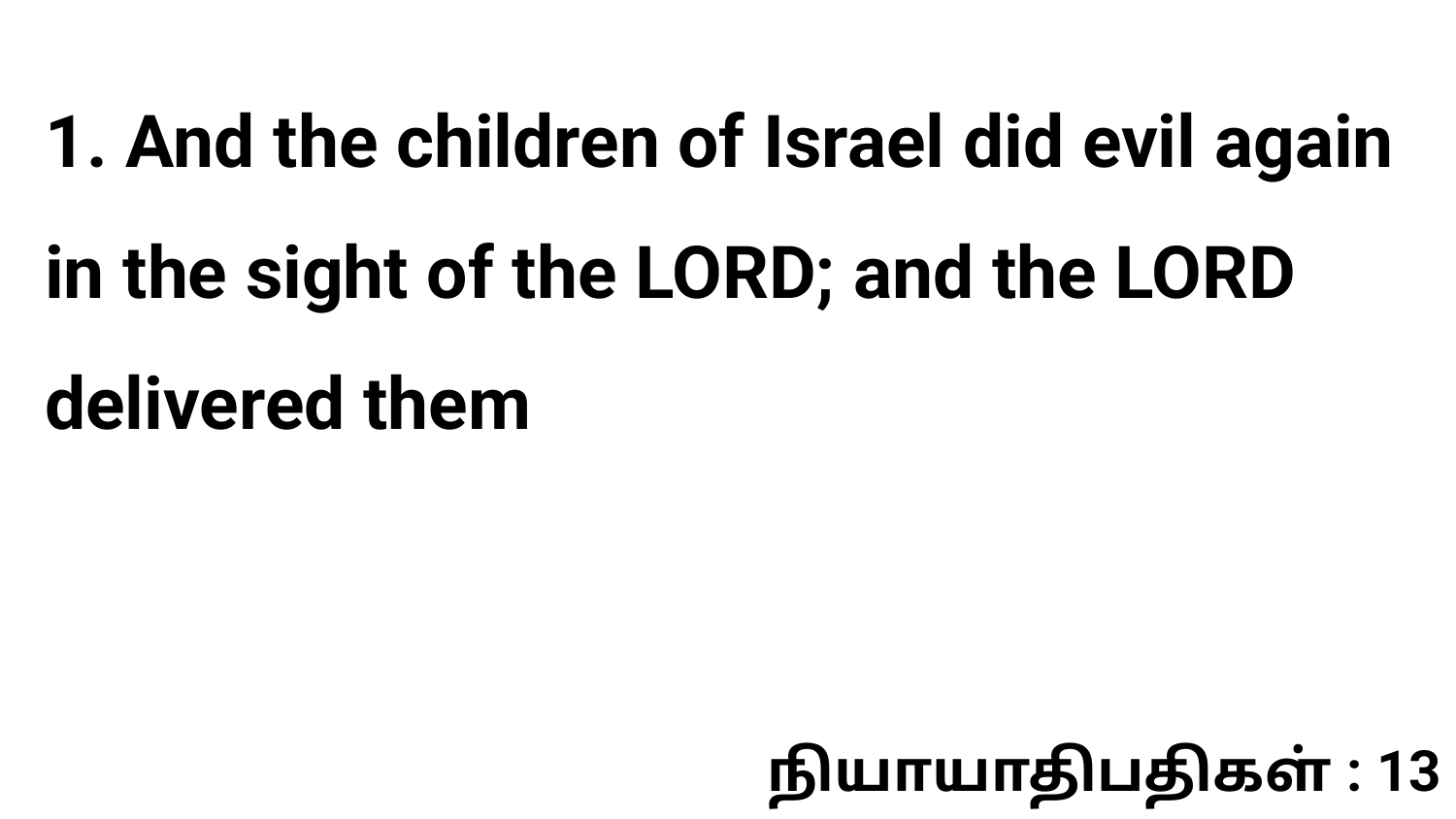

1. And the children of Israel did evil again in the sight of the LORD; and the LORD delivered them
நியாயாதிபதிகள் : 13